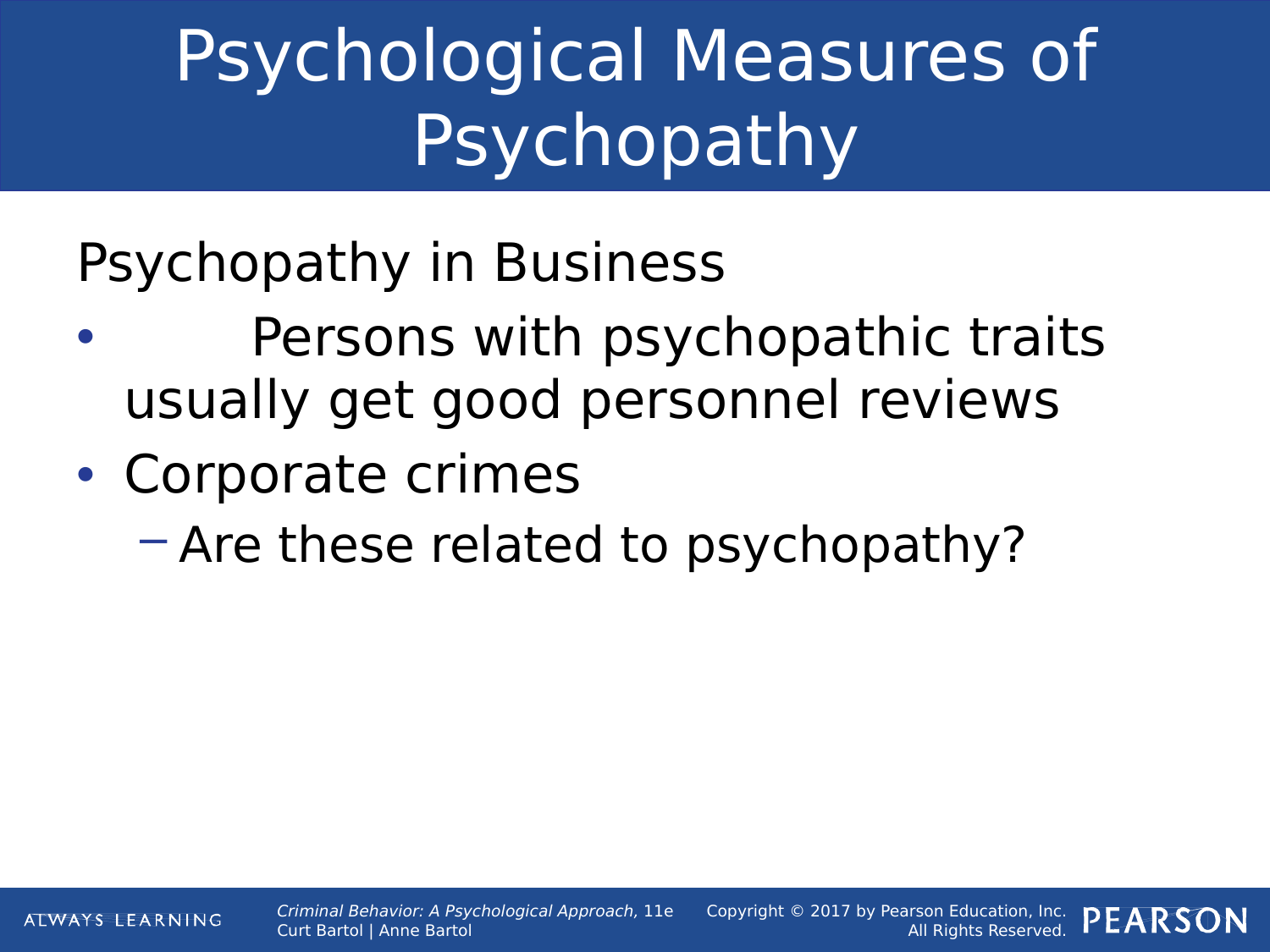

# Psychological Measures of Psychopathy
Psychopathy in Business
	Persons with psychopathic traits usually get good personnel reviews
Corporate crimes
Are these related to psychopathy?